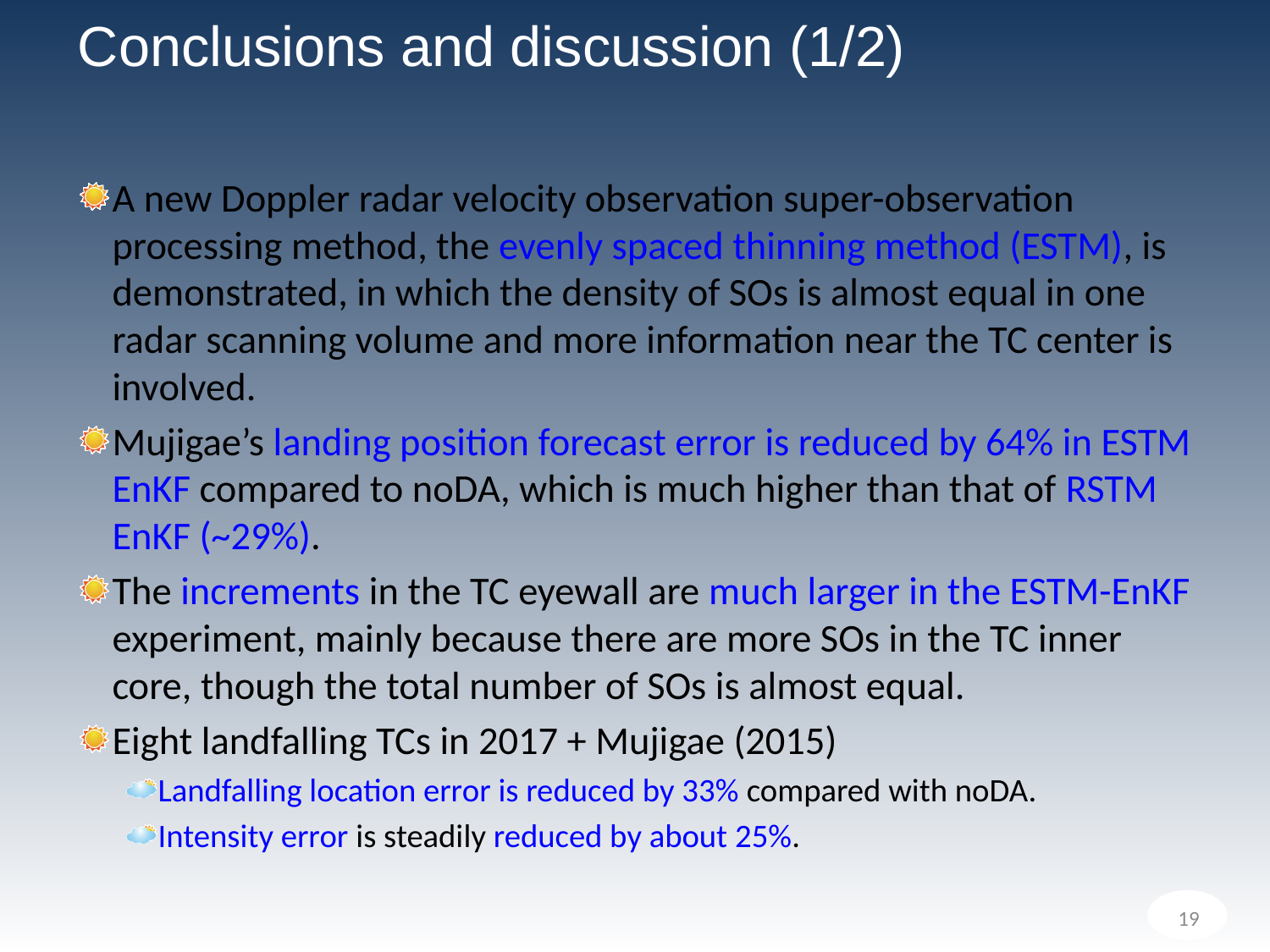

# Conclusions and discussion (1/2)

A new Doppler radar velocity observation super-observation processing method, the evenly spaced thinning method (ESTM), is demonstrated, in which the density of SOs is almost equal in one radar scanning volume and more information near the TC center is involved.
Mujigae’s landing position forecast error is reduced by 64% in ESTM EnKF compared to noDA, which is much higher than that of RSTM EnKF (~29%).
The increments in the TC eyewall are much larger in the ESTM-EnKF experiment, mainly because there are more SOs in the TC inner core, though the total number of SOs is almost equal.
Eight landfalling TCs in 2017 + Mujigae (2015)
Landfalling location error is reduced by 33% compared with noDA.
Intensity error is steadily reduced by about 25%.
19